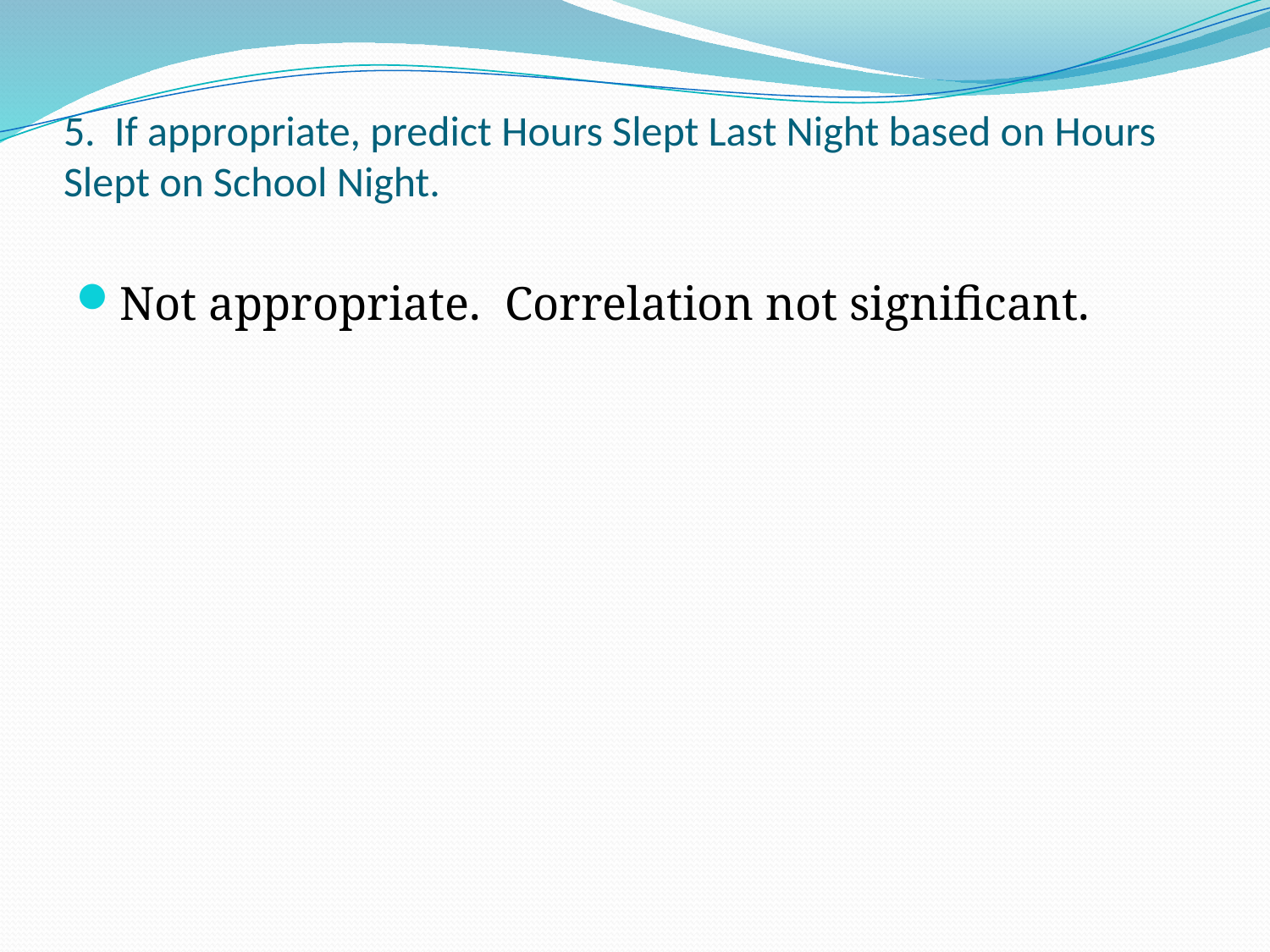

# 5.  If appropriate, predict Hours Slept Last Night based on Hours Slept on School Night.
Not appropriate.  Correlation not significant.